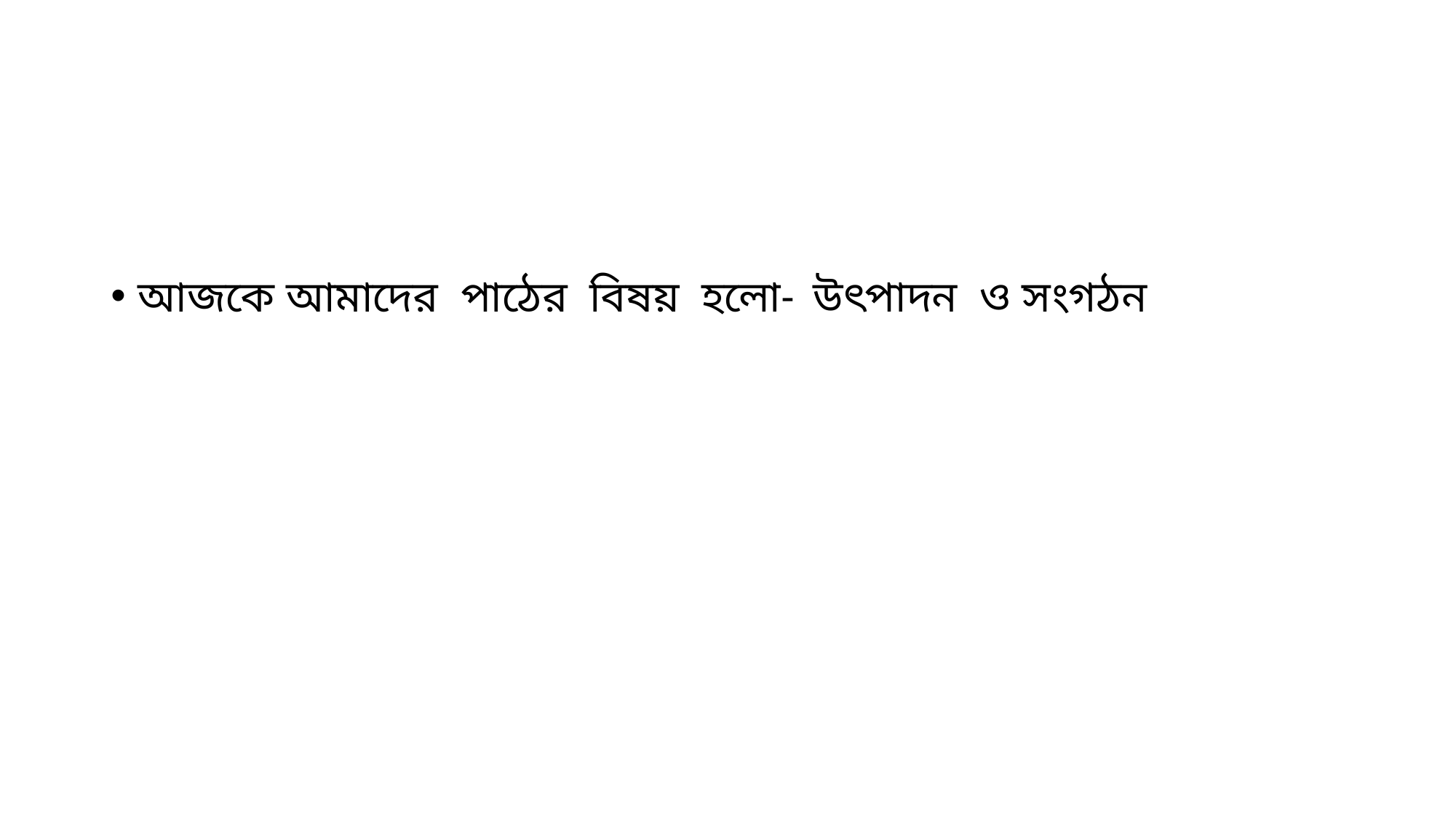

#
আজকে আমাদের  পাঠের  বিষয়  হলো-  উৎপাদন  ও সংগঠন